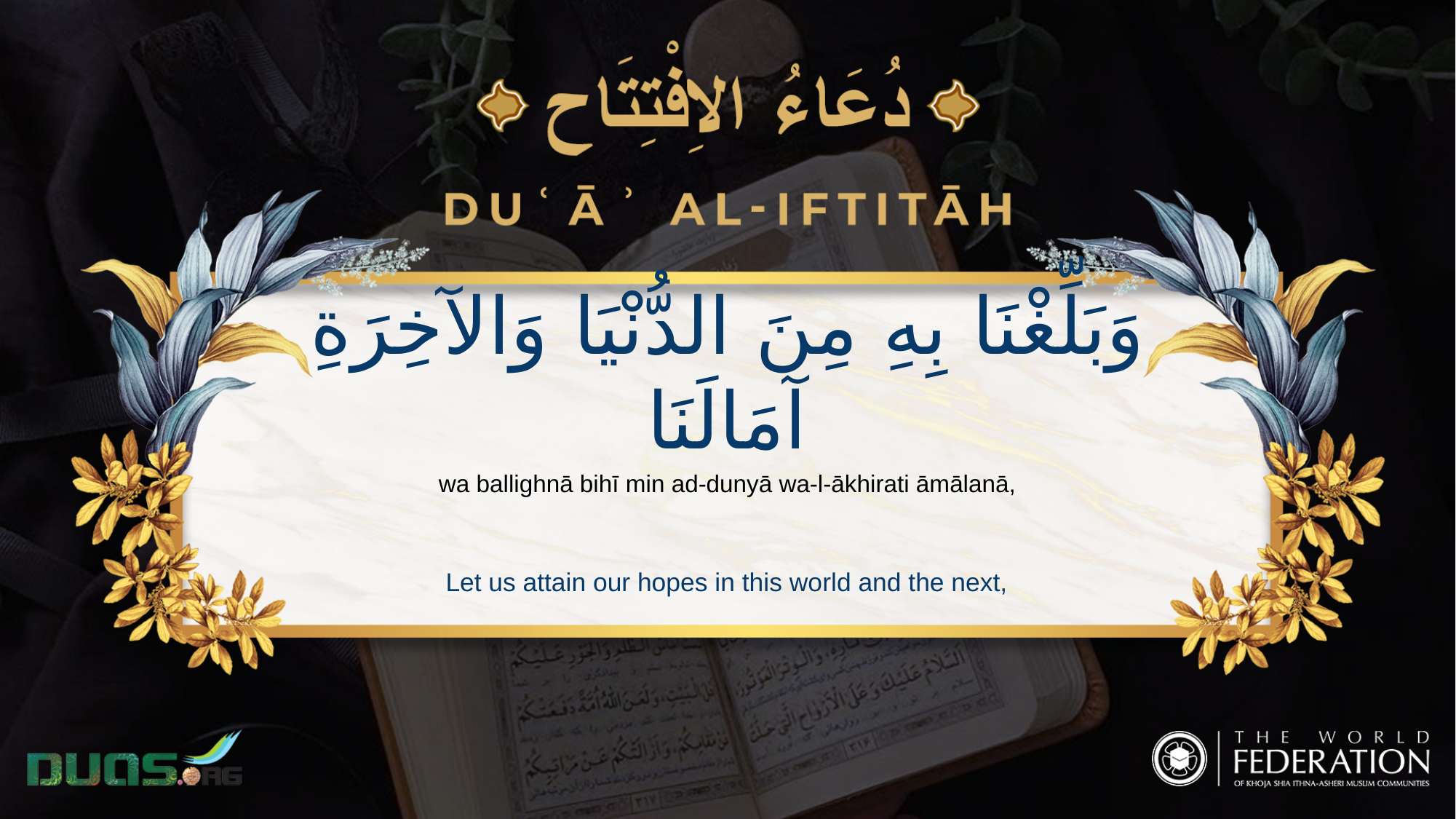

وَبَلِّغْنَا بِهِ مِنَ الدُّنْيَا وَالآخِرَةِ آمَالَنَا
wa ballighnā bihī min ad-dunyā wa-l-ākhirati āmālanā,
Let us attain our hopes in this world and the next,